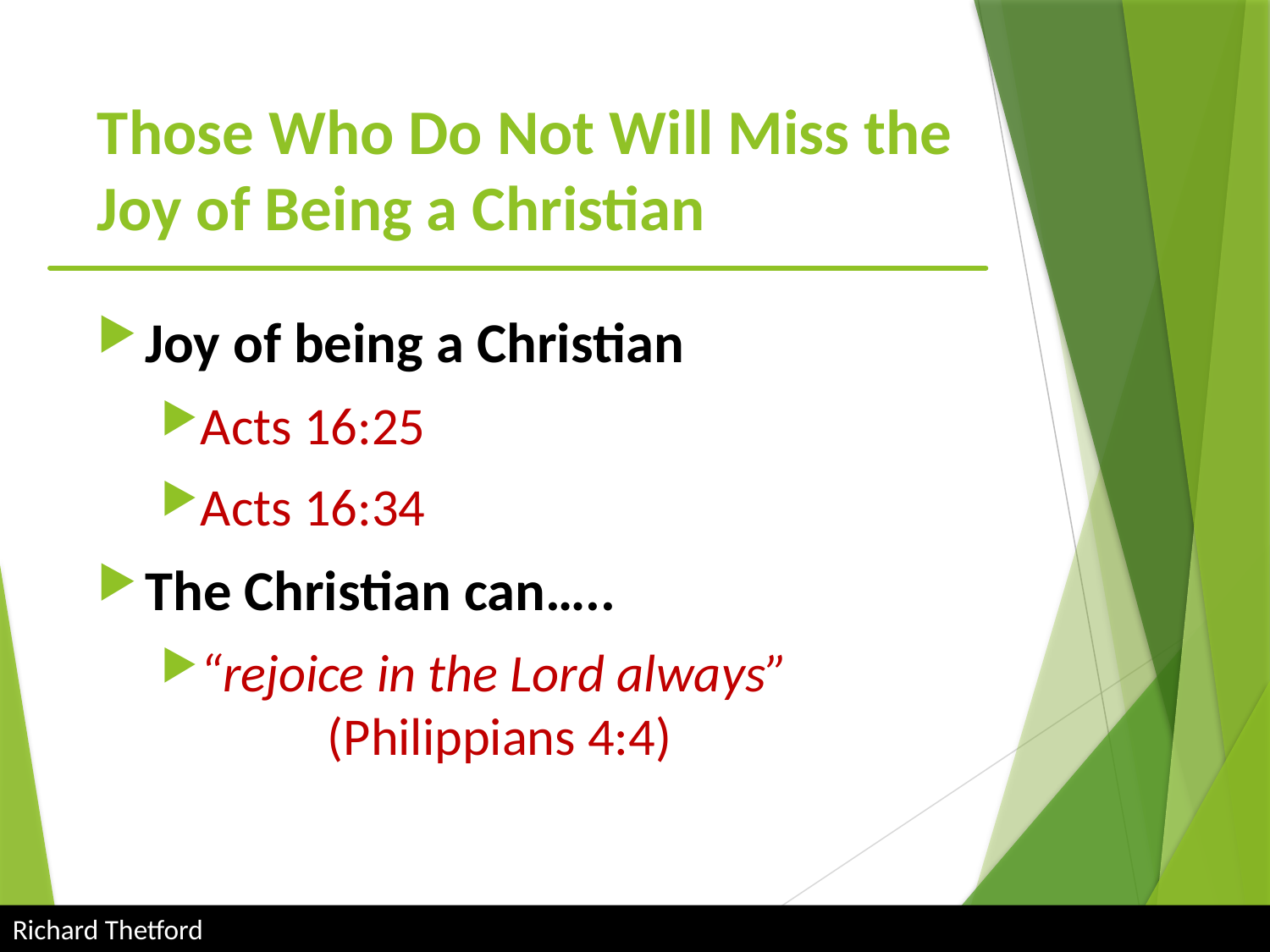

# Those Who Do Not Will Miss the Joy of Being a Christian
Joy of being a Christian
Acts 16:25
Acts 16:34
The Christian can…..
“rejoice in the Lord always”
	(Philippians 4:4)
Richard Thetford											        www.thetfordcountry.com